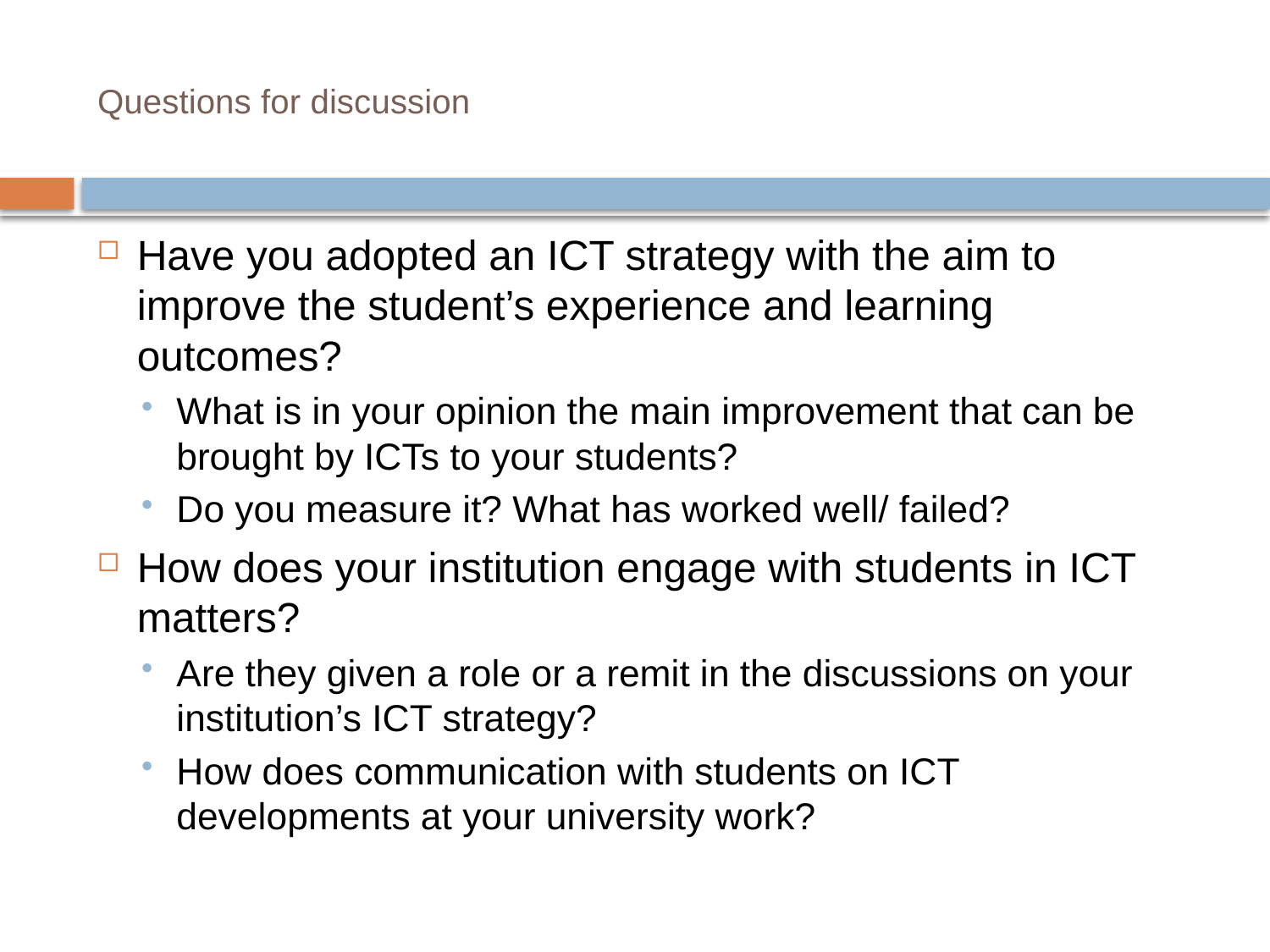

# Questions for discussion
Have you adopted an ICT strategy with the aim to improve the student’s experience and learning outcomes?
What is in your opinion the main improvement that can be brought by ICTs to your students?
Do you measure it? What has worked well/ failed?
How does your institution engage with students in ICT matters?
Are they given a role or a remit in the discussions on your institution’s ICT strategy?
How does communication with students on ICT developments at your university work?